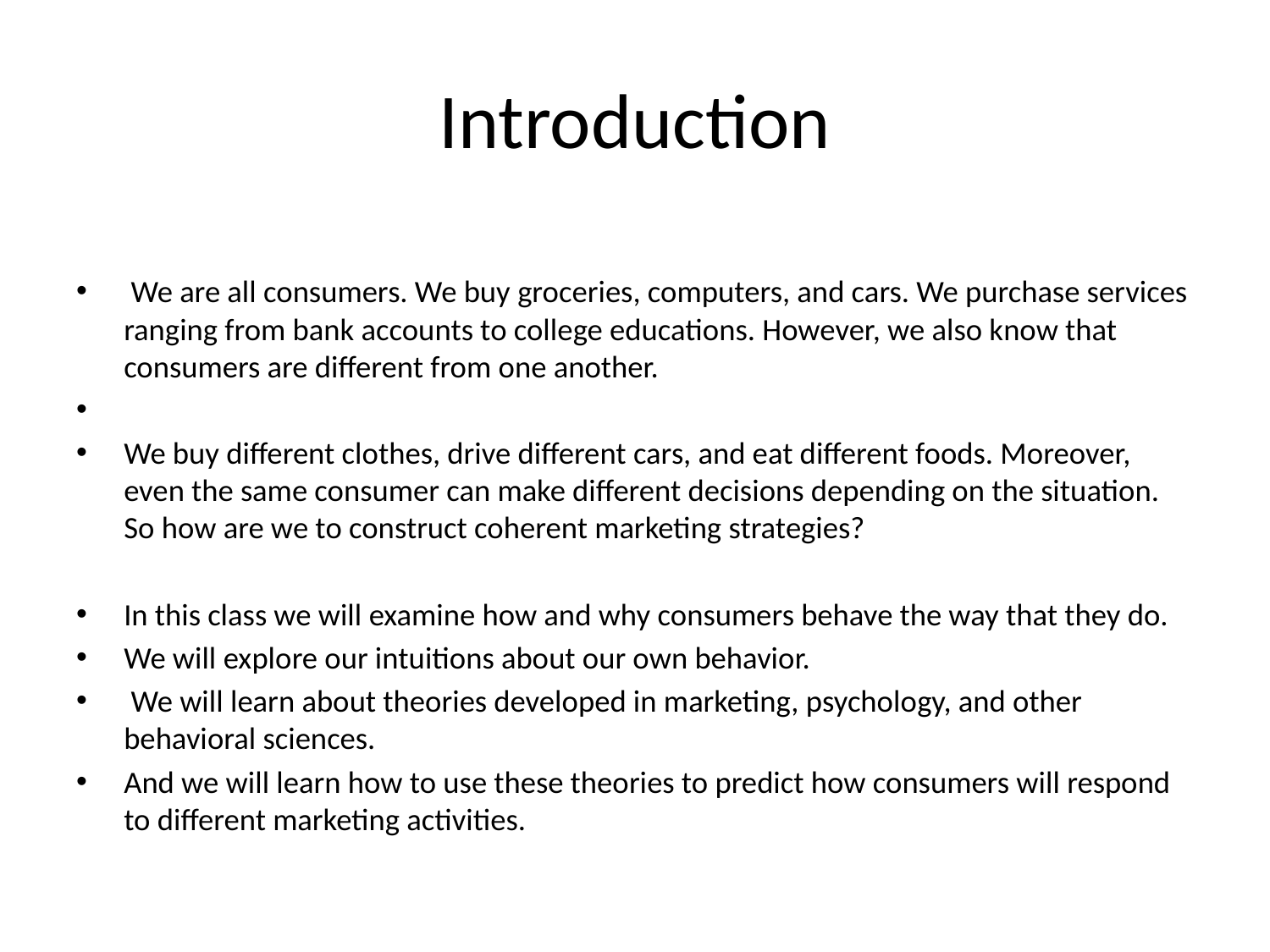

# Introduction

 We are all consumers. We buy groceries, computers, and cars. We purchase services ranging from bank accounts to college educations. However, we also know that consumers are different from one another.

We buy different clothes, drive different cars, and eat different foods. Moreover, even the same consumer can make different decisions depending on the situation. So how are we to construct coherent marketing strategies?

In this class we will examine how and why consumers behave the way that they do.
We will explore our intuitions about our own behavior.
 We will learn about theories developed in marketing, psychology, and other behavioral sciences.
And we will learn how to use these theories to predict how consumers will respond to different marketing activities.